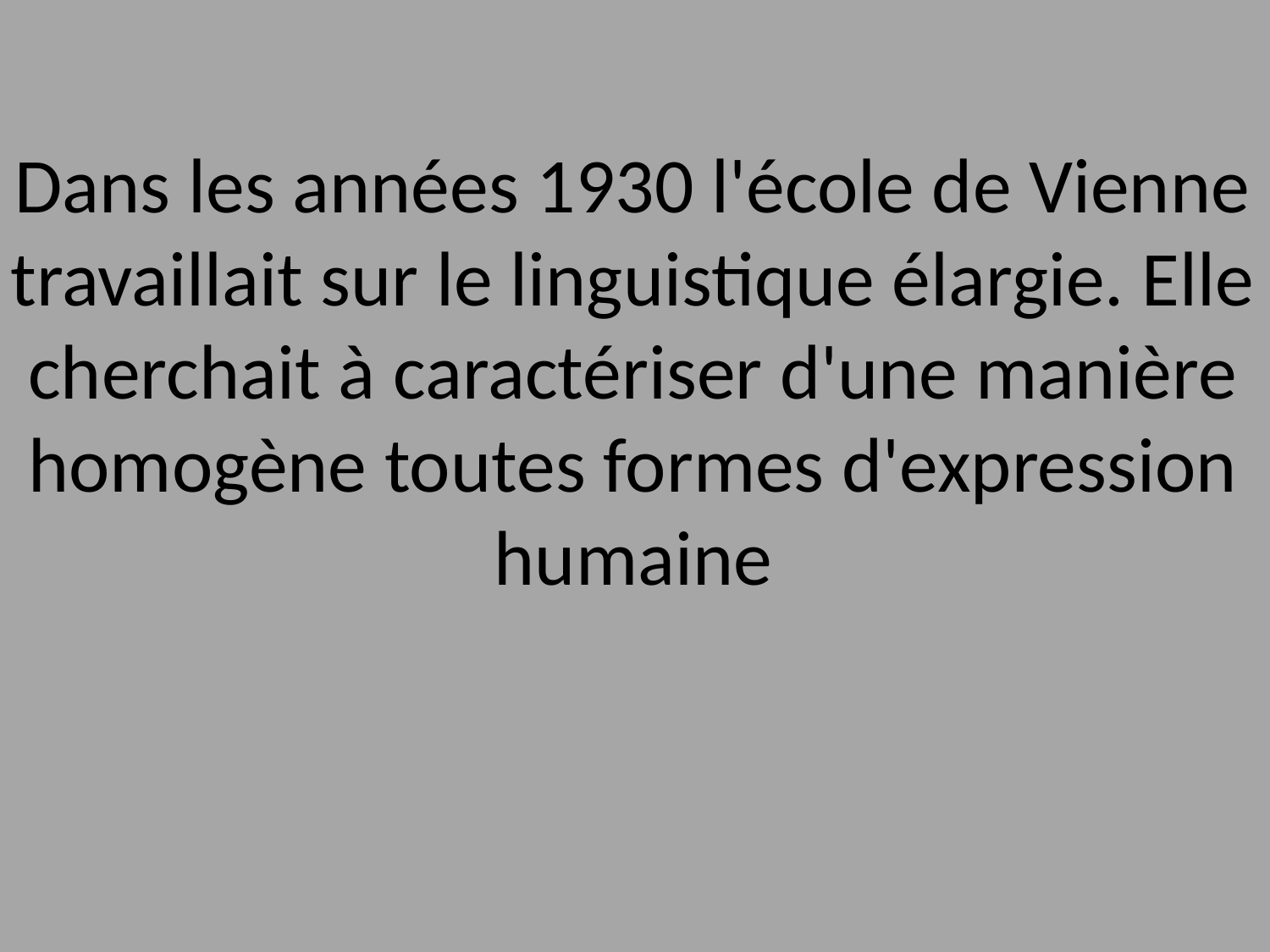

Dans les années 1930 l'école de Vienne travaillait sur le linguistique élargie. Elle cherchait à caractériser d'une manière homogène toutes formes d'expression humaine